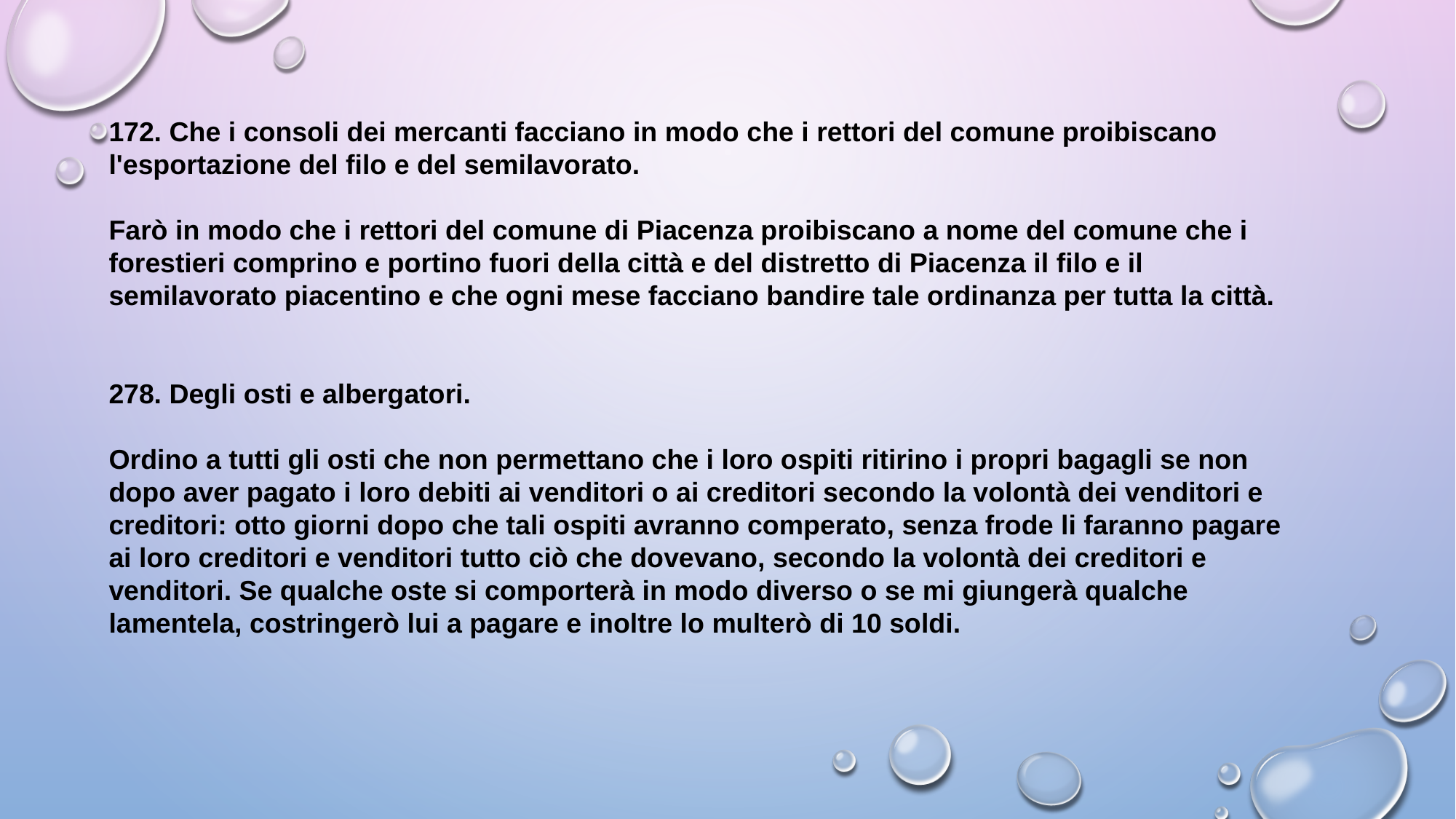

172. Che i consoli dei mercanti facciano in modo che i rettori del comune proibiscano l'esportazione del filo e del semilavorato.

Farò in modo che i rettori del comune di Piacenza proibiscano a nome del comune che i forestieri comprino e portino fuori della città e del distretto di Piacenza il filo e il semilavorato piacentino e che ogni mese facciano bandire tale ordinanza per tutta la città.

278. Degli osti e albergatori.

Ordino a tutti gli osti che non permettano che i loro ospiti ritirino i propri bagagli se non dopo aver pagato i loro debiti ai venditori o ai creditori secondo la volontà dei venditori e creditori: otto giorni dopo che tali ospiti avranno comperato, senza frode li faranno pagare ai loro creditori e venditori tutto ciò che dovevano, secondo la volontà dei creditori e venditori. Se qualche oste si comporterà in modo diverso o se mi giungerà qualche lamentela, costringerò lui a pagare e inoltre lo multerò di 10 soldi.